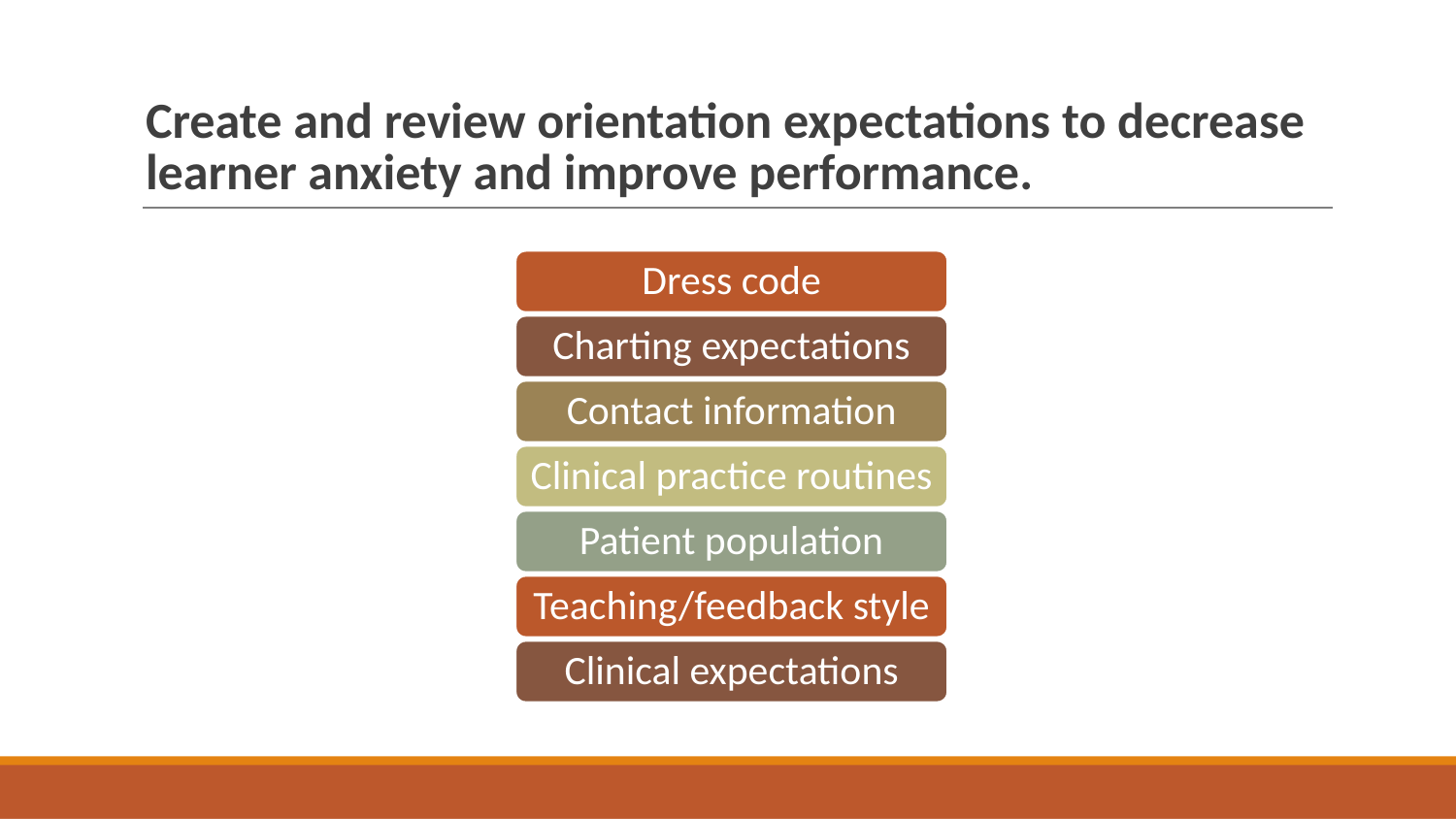

# Create and review orientation expectations to decrease learner anxiety and improve performance.

Dress code

Charting expectations

Contact information

Clinical practice routines

Patient population

Teaching/feedback style

Clinical expectations